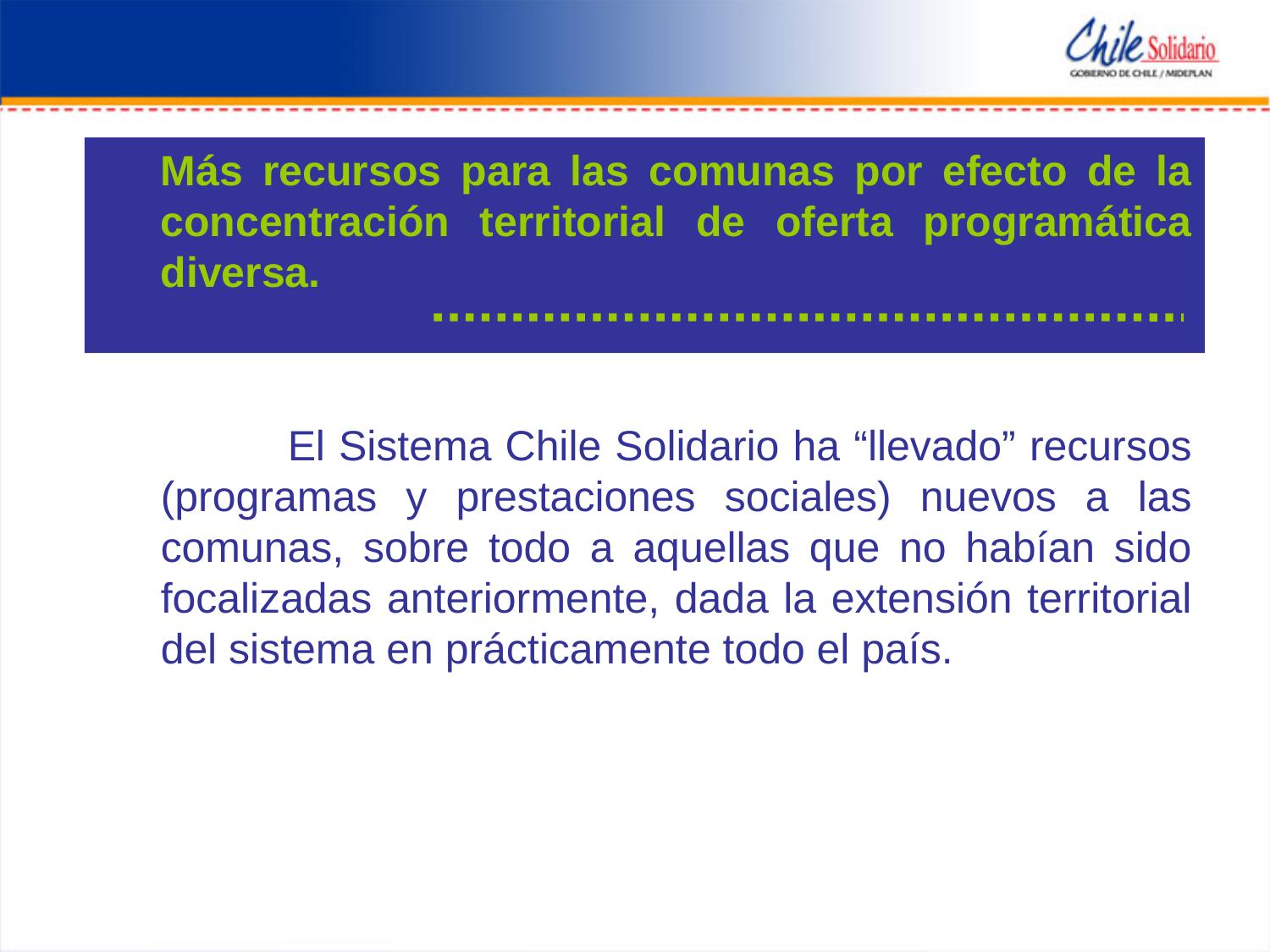

Más recursos para las comunas por efecto de la concentración territorial de oferta programática diversa.

	El Sistema Chile Solidario ha “llevado” recursos (programas y prestaciones sociales) nuevos a las comunas, sobre todo a aquellas que no habían sido focalizadas anteriormente, dada la extensión territorial del sistema en prácticamente todo el país.